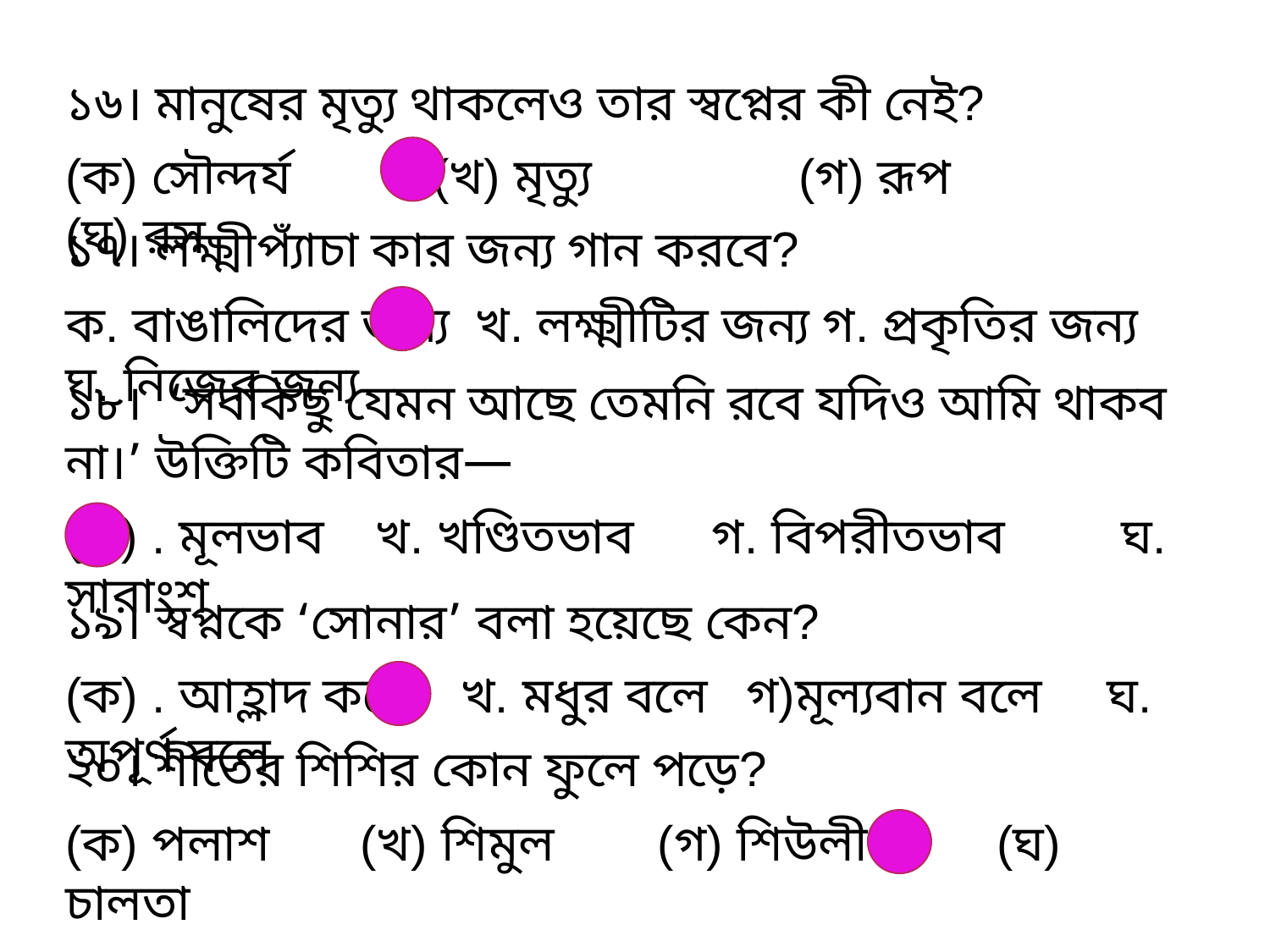

১৬। মানুষের মৃত্যু থাকলেও তার স্বপ্নের কী নেই?

(ক) সৌন্দর্য           (খ) মৃত্যু                (গ) রূপ               (ঘ) রস
১৭। লক্ষ্মীপ্যাঁচা কার জন্য গান করবে?
ক. বাঙালিদের জন্য  খ. লক্ষ্মীটির জন্য গ. প্রকৃতির জন্য ঘ. নিজের জন্য

১৮।  ‘সবকিছু যেমন আছে তেমনি রবে যদিও আমি থাকব না।’ উক্তিটি কবিতার—
(ক) . মূলভাব    খ. খণ্ডিতভাব      গ. বিপরীতভাব         ঘ. সারাংশ

১৯। স্বপ্নকে ‘সোনার’ বলা হয়েছে কেন?
(ক) . আহ্লাদ করে    খ. মধুর বলে   গ)মূল্যবান বলে     ঘ. অপূর্ণ বলে

২০। শীতের শিশির কোন ফুলে পড়ে?
(ক) পলাশ       (খ) শিমুল        (গ) শিউলী          (ঘ) চালতা